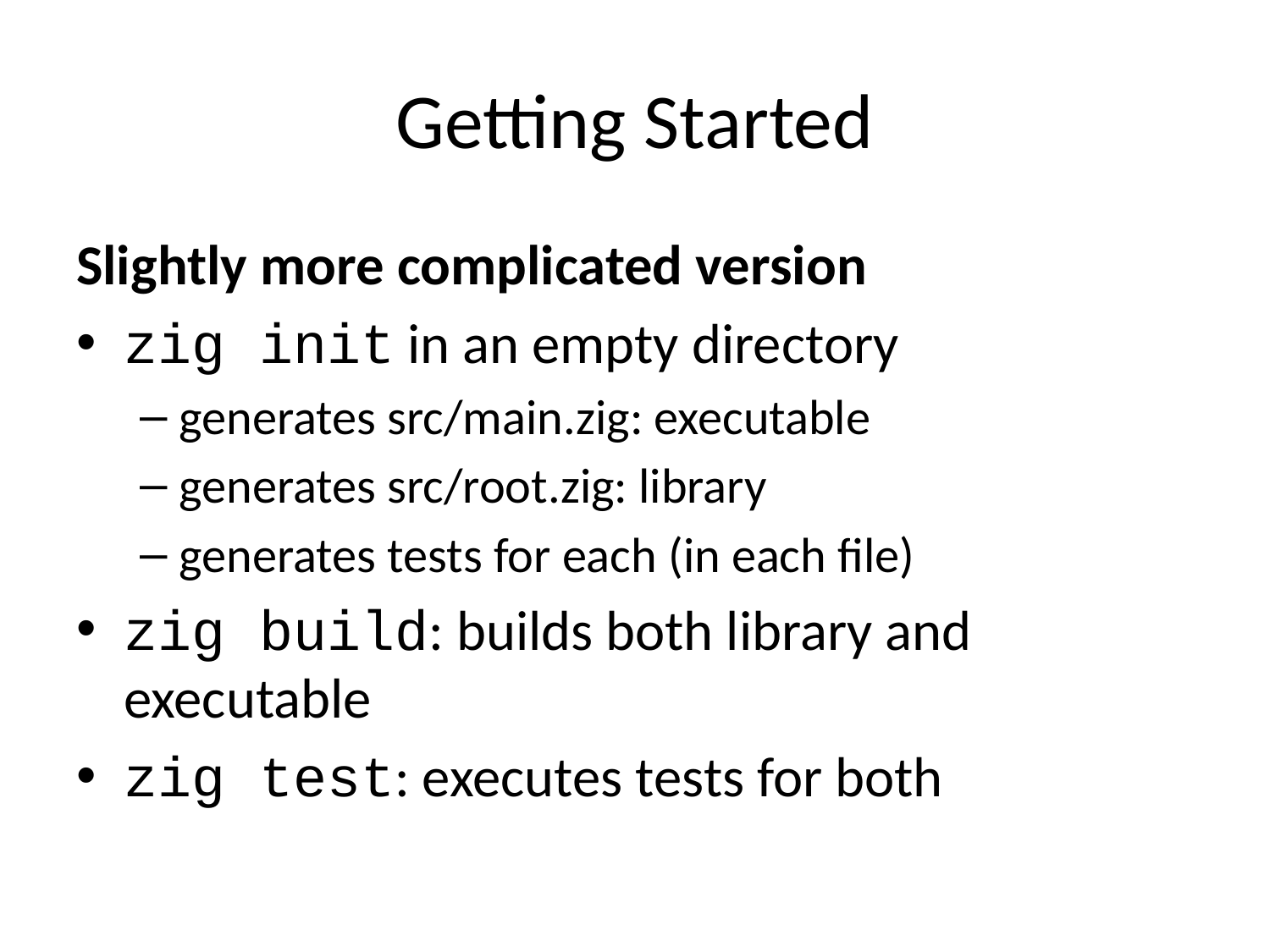

# Getting Started
Slightly more complicated version
zig init in an empty directory
generates src/main.zig: executable
generates src/root.zig: library
generates tests for each (in each file)
zig build: builds both library and executable
zig test: executes tests for both